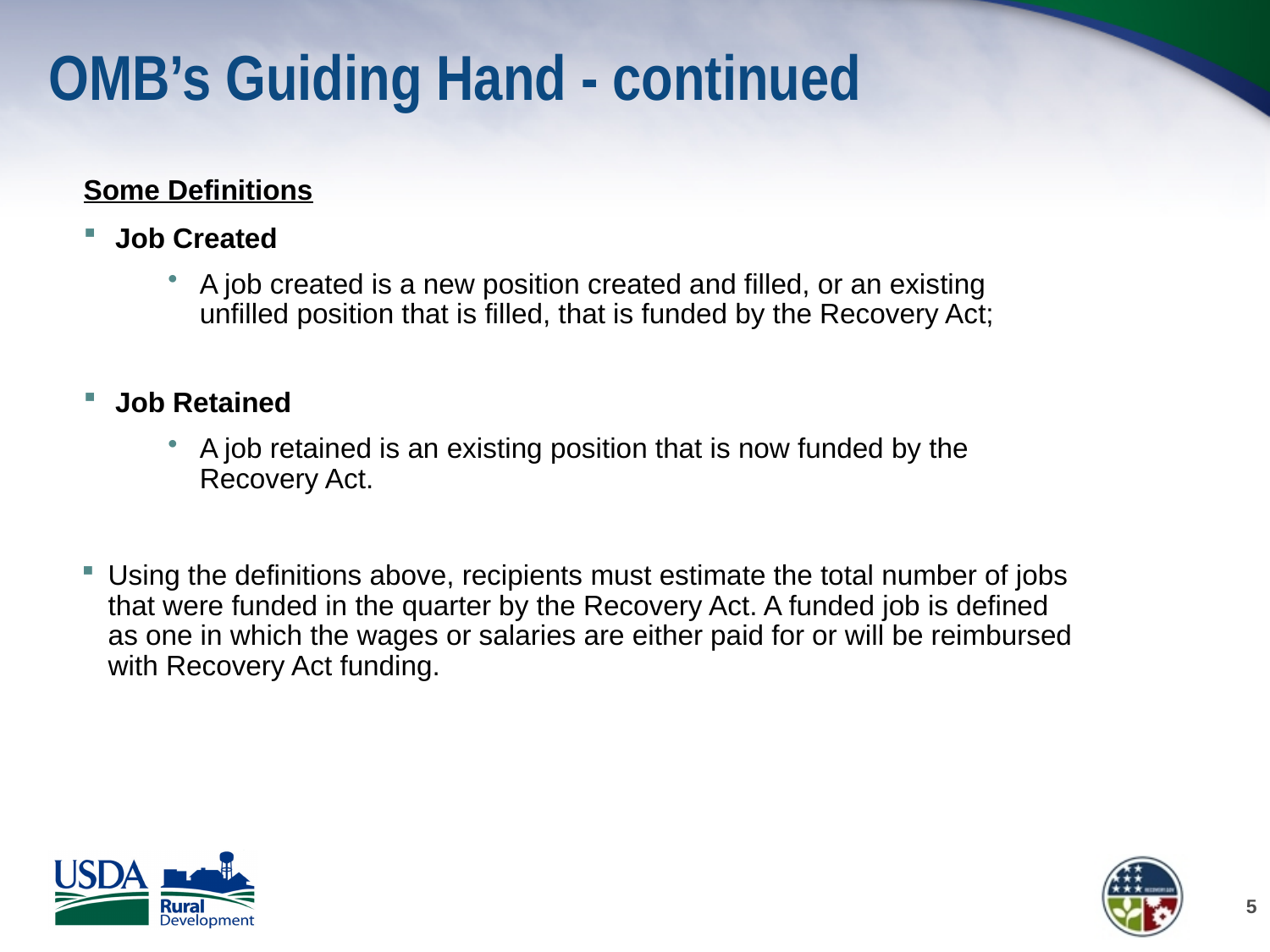

# OMB’s Guiding Hand - continued
Some Definitions
Job Created
A job created is a new position created and filled, or an existing unfilled position that is filled, that is funded by the Recovery Act;

Job Retained
A job retained is an existing position that is now funded by the Recovery Act.

Using the definitions above, recipients must estimate the total number of jobs that were funded in the quarter by the Recovery Act. A funded job is defined as one in which the wages or salaries are either paid for or will be reimbursed with Recovery Act funding.
5